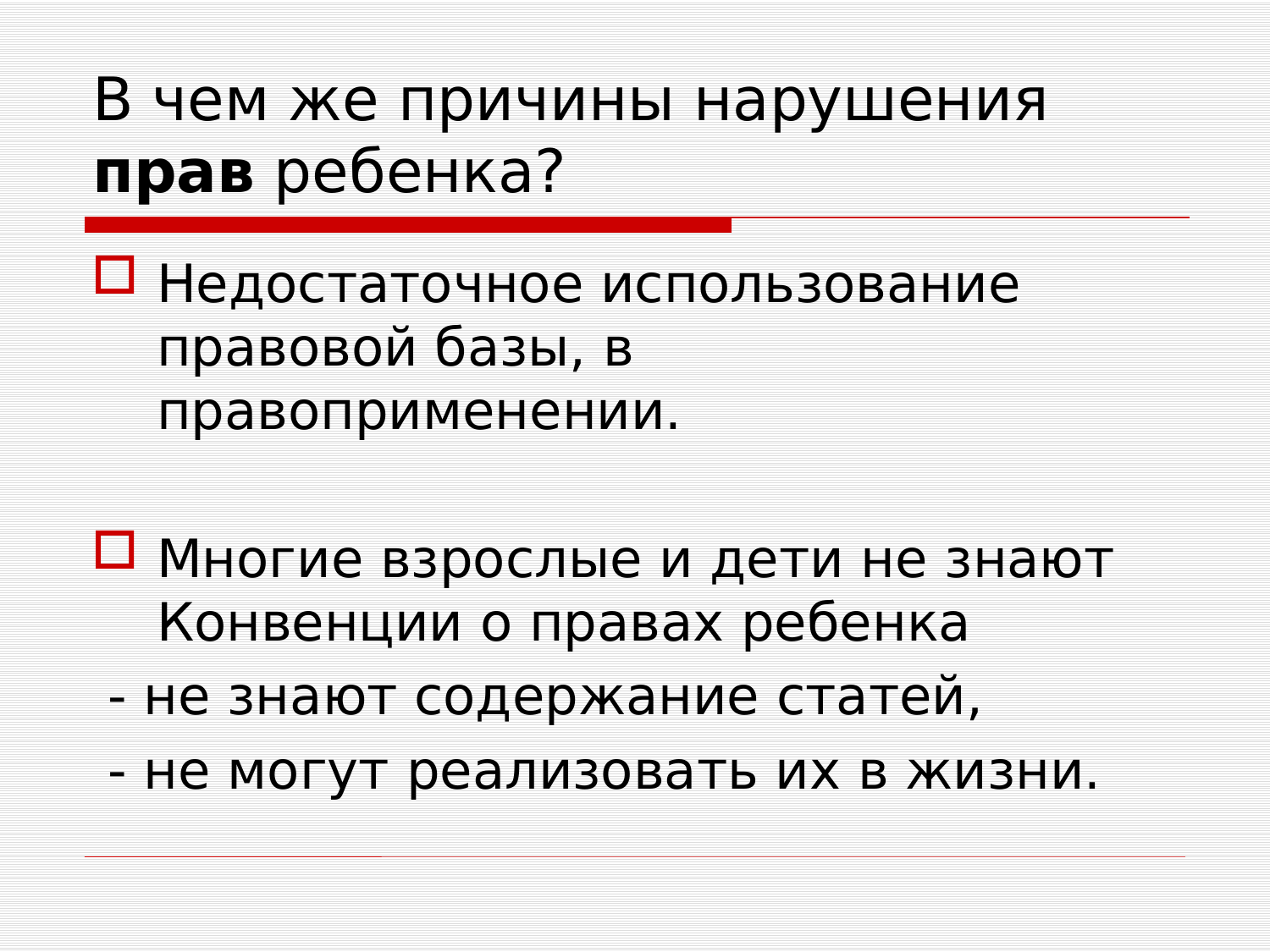

# В чем же причины нарушения прав ребенка?
Недостаточное использование правовой базы, в правоприменении.

Многие взрослые и дети не знают Конвенции о правах ребенка
 - не знают содержание статей,
 - не могут реализовать их в жизни.